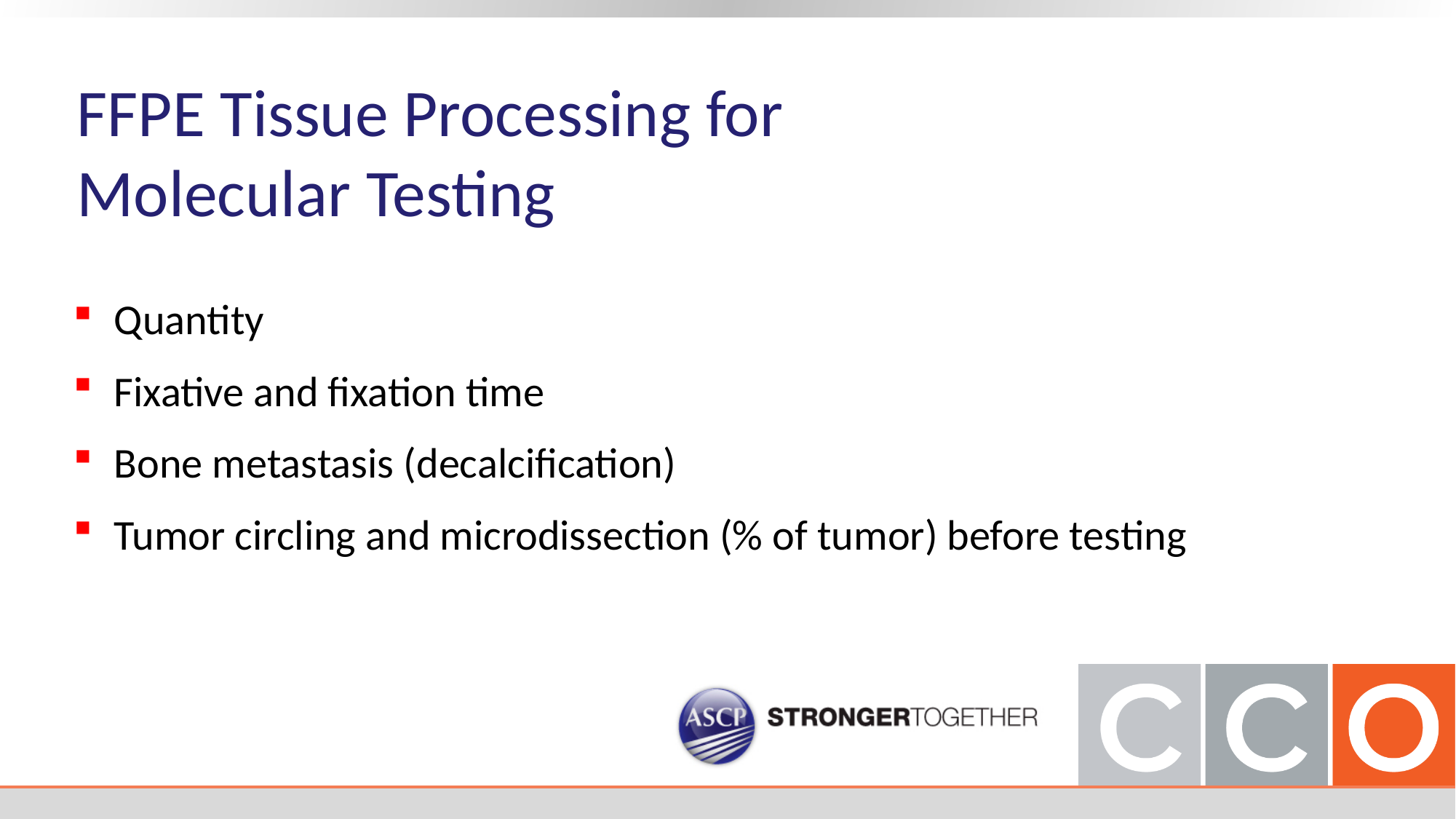

FFPE Tissue Processing for
Molecular Testing
Quantity
Fixative and fixation time
Bone metastasis (decalcification)
Tumor circling and microdissection (% of tumor) before testing